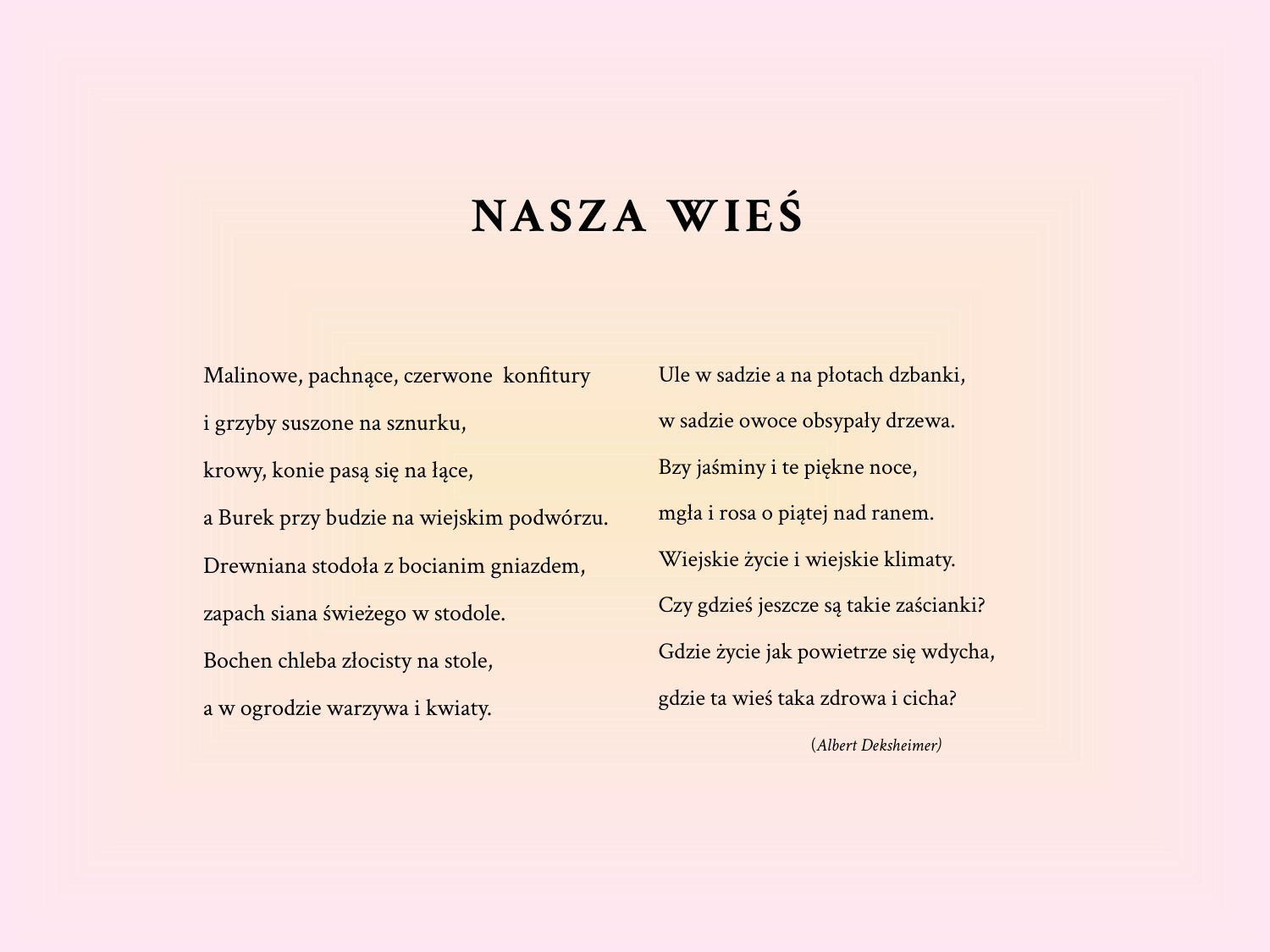

# NASZA WIEŚ
Malinowe, pachnące, czerwone  konfitury
i grzyby suszone na sznurku,
krowy, konie pasą się na łące,
a Burek przy budzie na wiejskim podwórzu.
Drewniana stodoła z bocianim gniazdem,
zapach siana świeżego w stodole.
Bochen chleba złocisty na stole,
a w ogrodzie warzywa i kwiaty.

Ule w sadzie a na płotach dzbanki,
w sadzie owoce obsypały drzewa.
Bzy jaśminy i te piękne noce,
mgła i rosa o piątej nad ranem.
Wiejskie życie i wiejskie klimaty.
Czy gdzieś jeszcze są takie zaścianki?
Gdzie życie jak powietrze się wdycha,
gdzie ta wieś taka zdrowa i cicha?
	            (Albert Deksheimer)